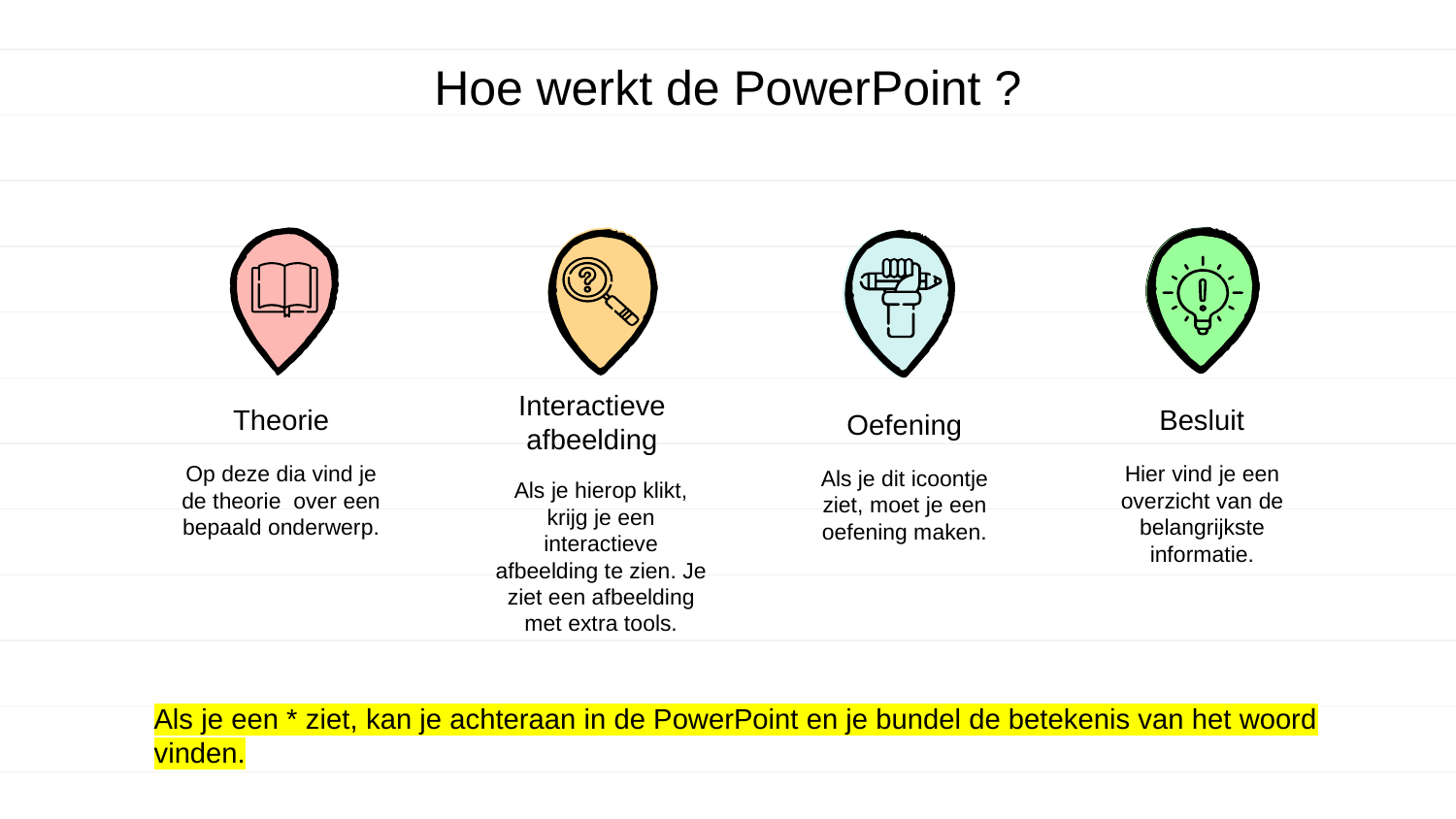

Hoe werkt de PowerPoint ?

# Besluit
Theorie
Oefening
Interactieve afbeelding
Op deze dia vind je de theorie  over een bepaald onderwerp.
Hier vind je een overzicht van de belangrijkste informatie.
Als je dit icoontje ziet, moet je een oefening maken.
Als je hierop klikt, krijg je een interactieve afbeelding te zien. Je ziet een afbeelding met extra tools.
Als je een * ziet, kan je achteraan in de PowerPoint en je bundel de betekenis van het woord vinden.